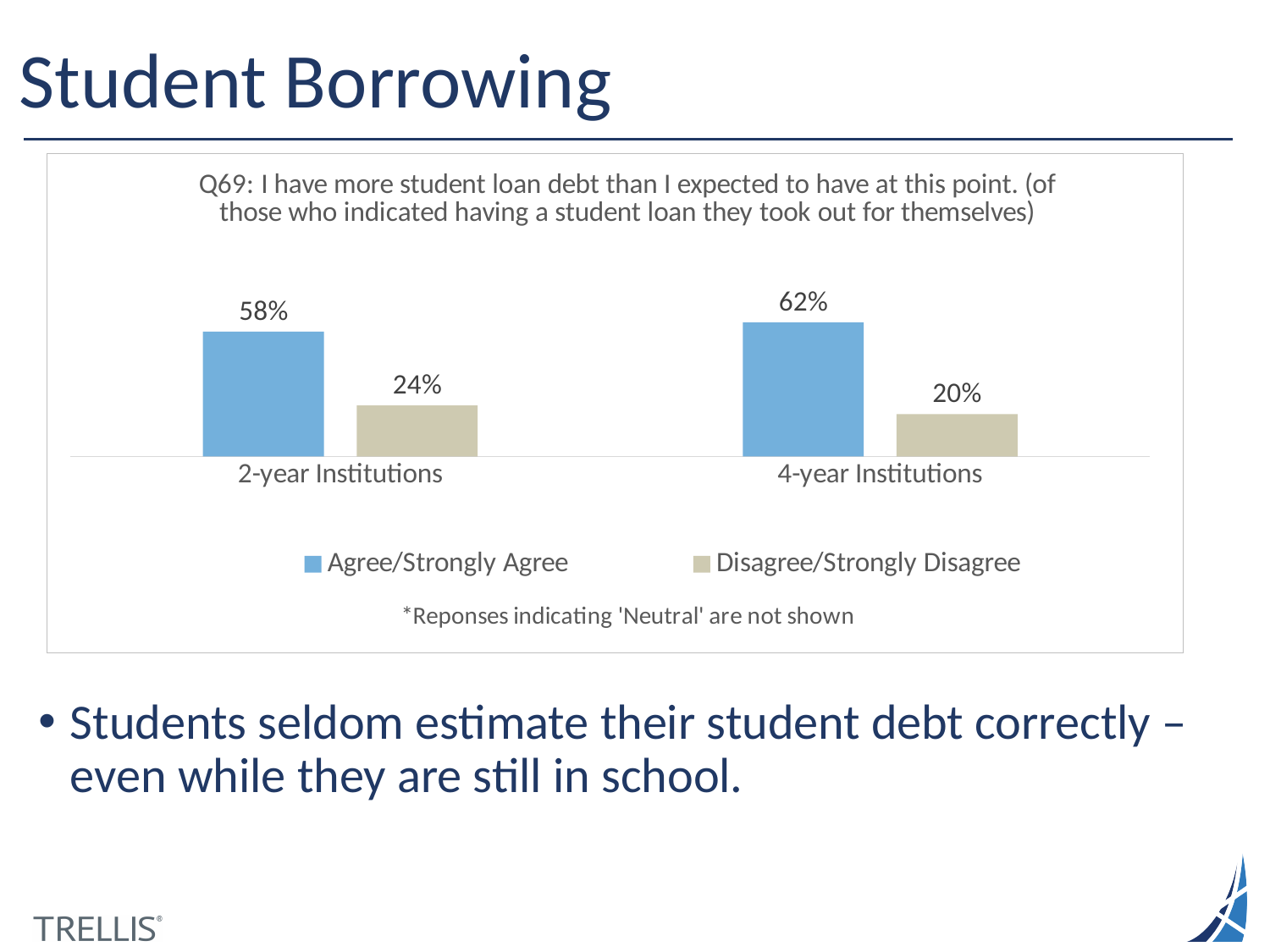

# Student Borrowing

### Chart: Q69: I have more student loan debt than I expected to have at this point. (of those who indicated having a student loan they took out for themselves)

| Category | Agree/Strongly Agree | Disagree/Strongly Disagree |
|---|---|---|
| 2-year Institutions | 58.0788 | 23.6512 |
| 4-year Institutions | 62.4298 | 19.668899999999997 |
Students seldom estimate their student debt correctly – even while they are still in school.